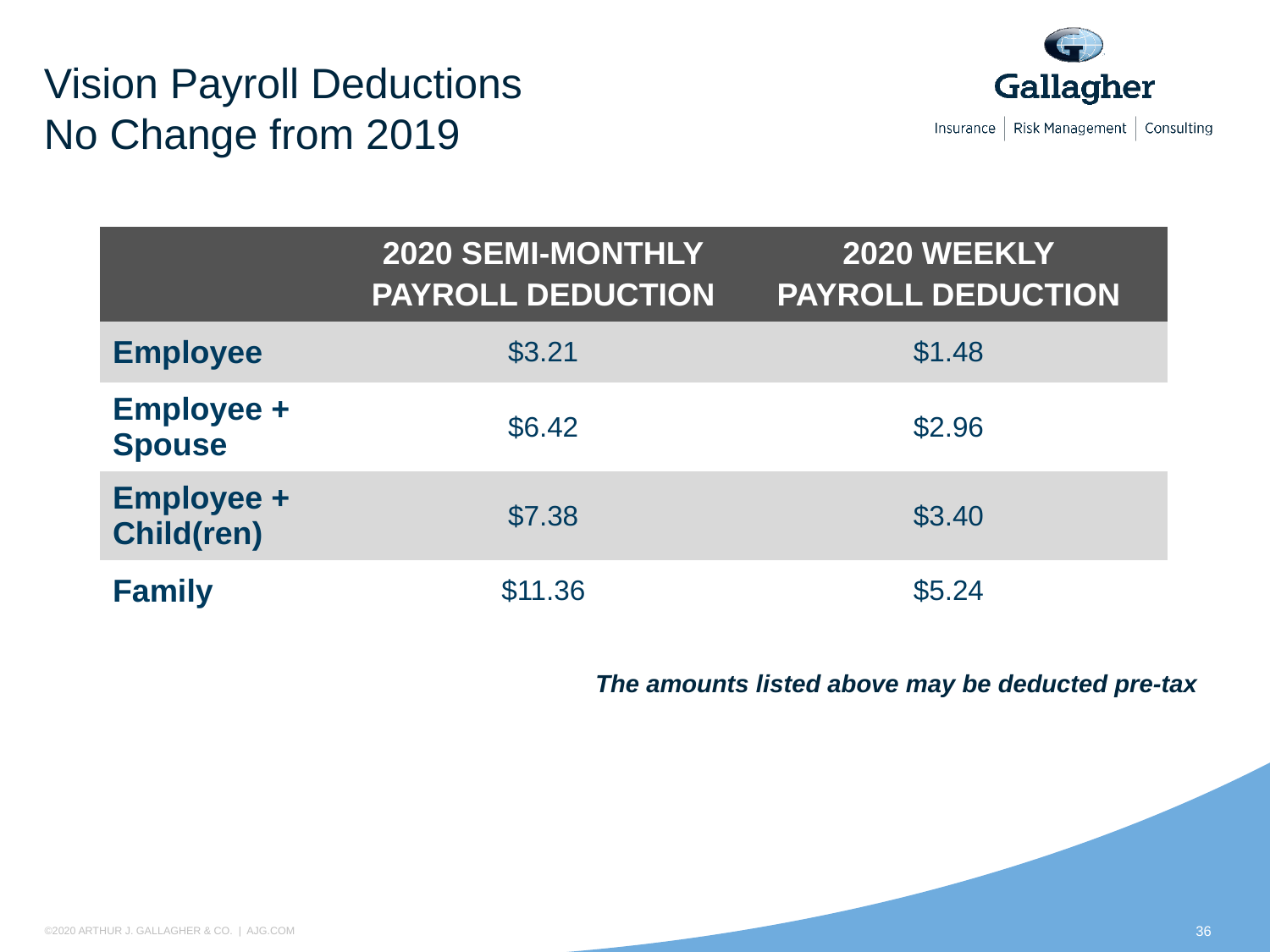

# Vision Payroll Deductions No Change from 2019
|  | 2020 SEMI-MONTHLY PAYROLL DEDUCTION | 2020 WEEKLY PAYROLL DEDUCTION |
| --- | --- | --- |
| Employee | $3.21 | $1.48 |
| Employee + Spouse | $6.42 | $2.96 |
| Employee + Child(ren) | $7.38 | $3.40 |
| Family | $11.36 | $5.24 |
The amounts listed above may be deducted pre-tax